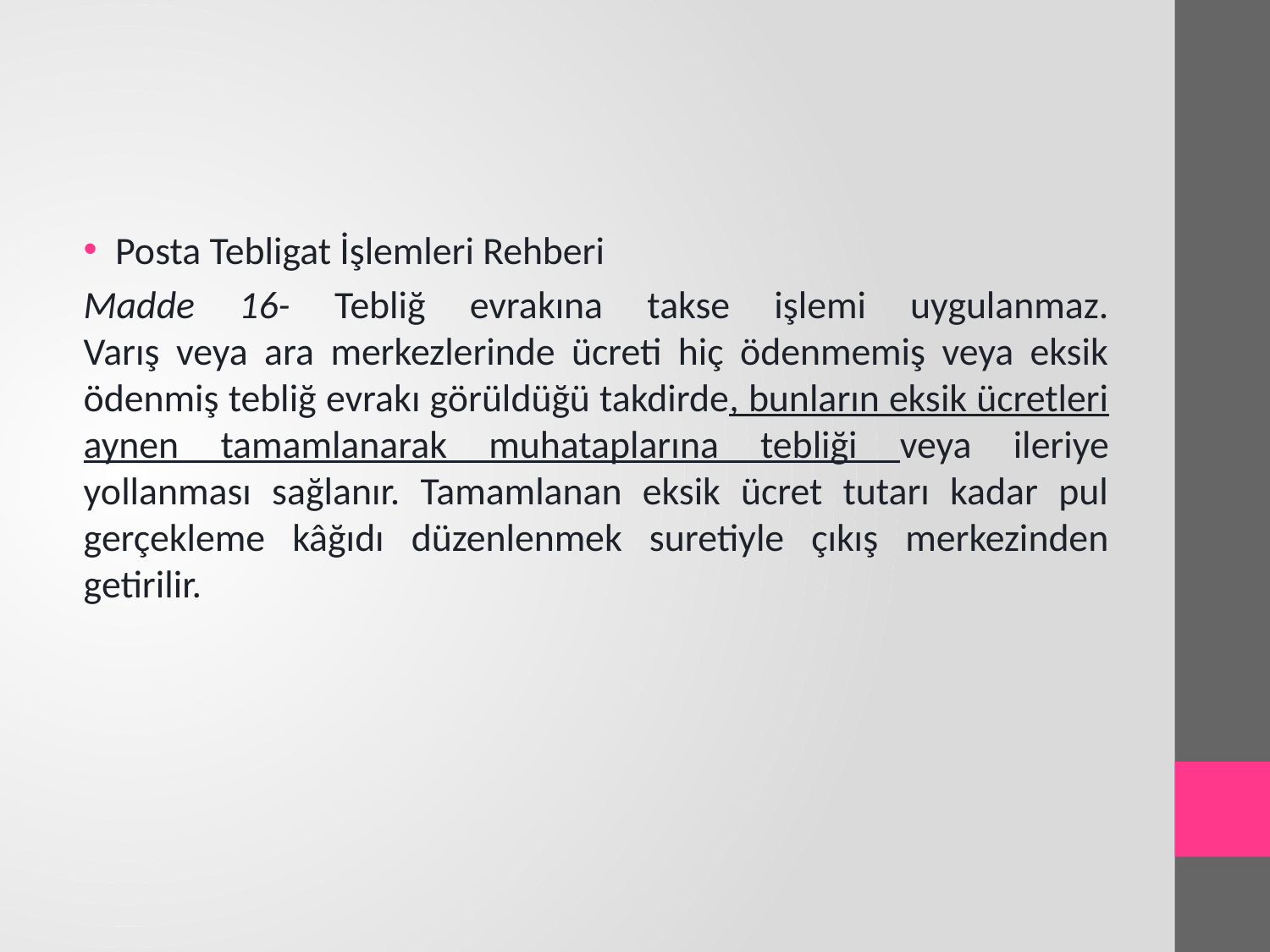

Posta Tebligat İşlemleri Rehberi
Madde 16- Tebliğ evrakına takse işlemi uygulanmaz.
Varış veya ara merkezlerinde ücreti hiç ödenmemiş veya eksik ödenmiş tebliğ evrakı görüldüğü takdirde, bunların eksik ücretleri aynen tamamlanarak muhataplarına tebliği veya ileriye yollanması sağlanır. Tamamlanan eksik ücret tutarı kadar pul gerçekleme kâğıdı düzenlenmek suretiyle çıkış merkezinden getirilir.